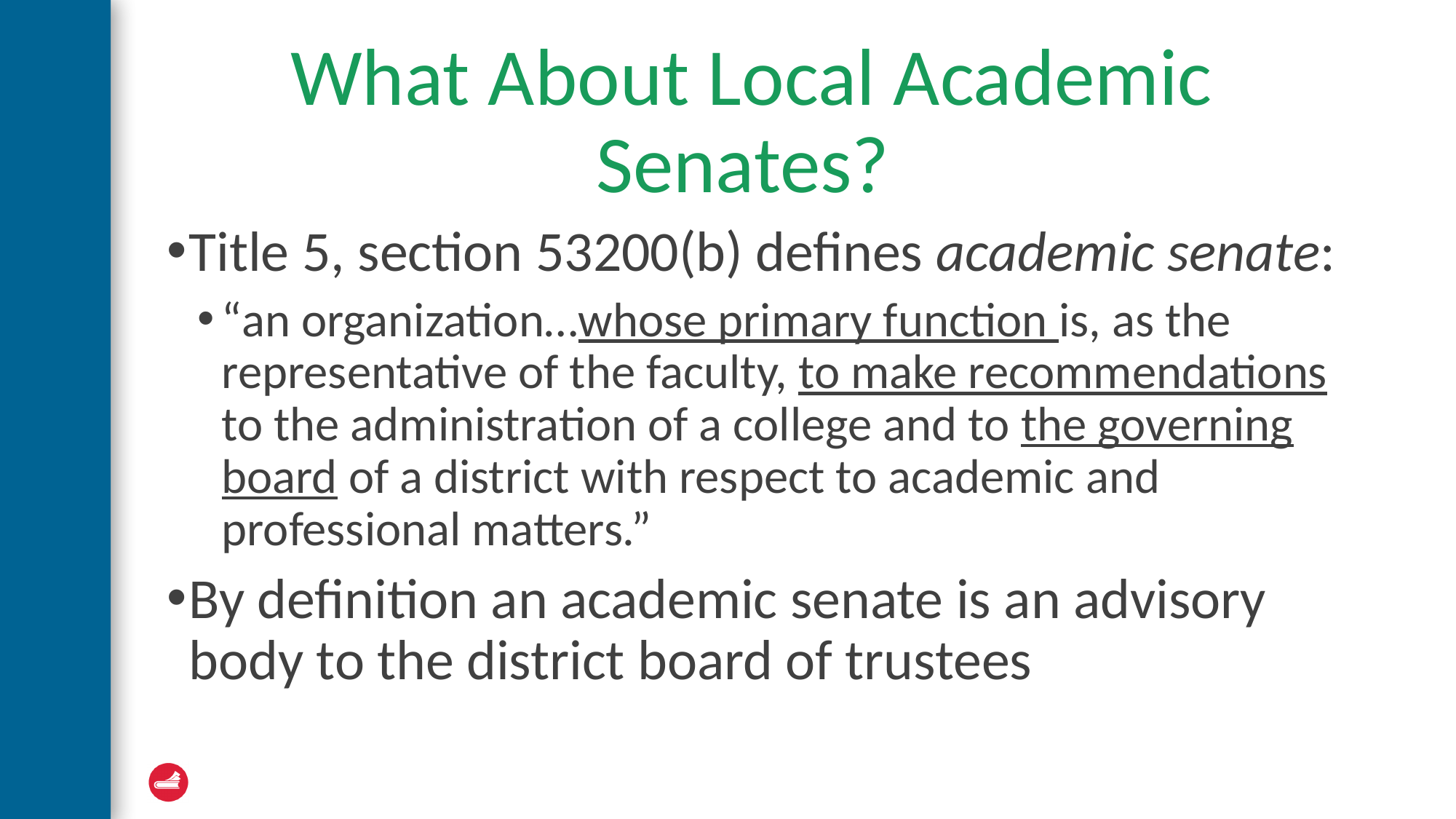

# What About Local Academic Senates?
Title 5, section 53200(b) defines academic senate:
“an organization…whose primary function is, as the representative of the faculty, to make recommendations to the administration of a college and to the governing board of a district with respect to academic and professional matters.”
By definition an academic senate is an advisory body to the district board of trustees